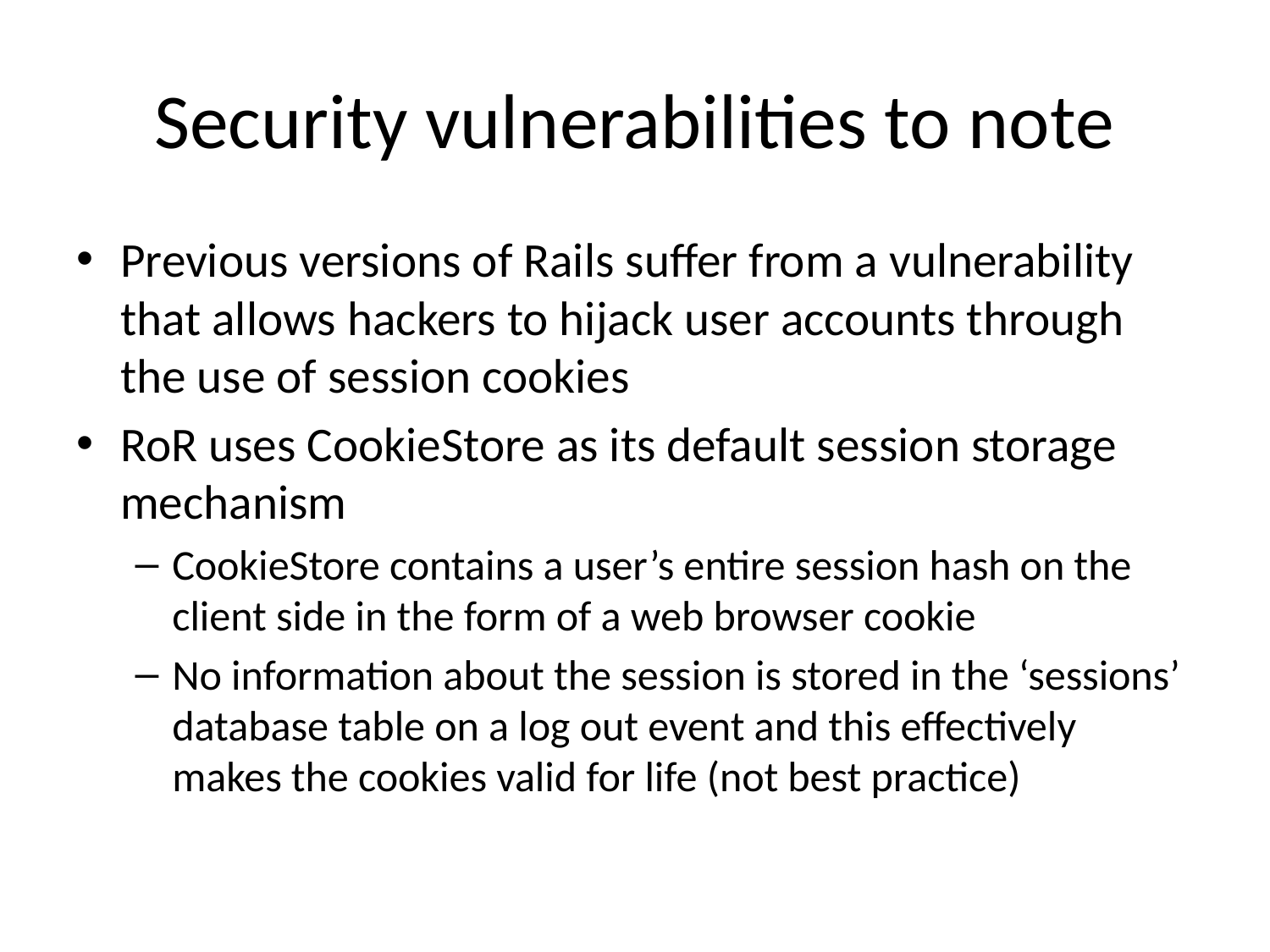

# Security vulnerabilities to note
Previous versions of Rails suffer from a vulnerability that allows hackers to hijack user accounts through the use of session cookies
RoR uses CookieStore as its default session storage mechanism
CookieStore contains a user’s entire session hash on the client side in the form of a web browser cookie
No information about the session is stored in the ‘sessions’ database table on a log out event and this effectively makes the cookies valid for life (not best practice)